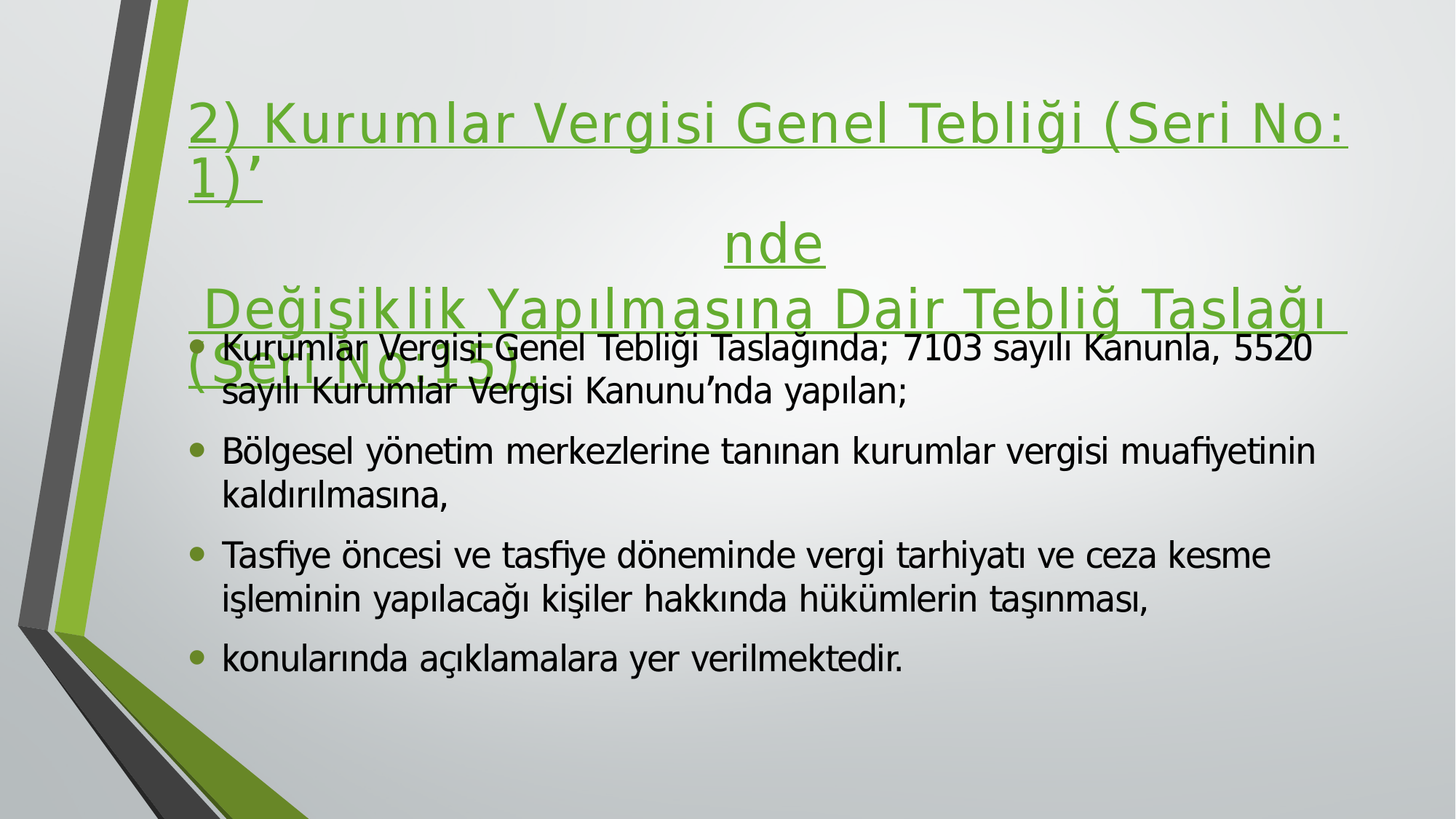

# 2) Kurumlar Vergisi Genel Tebliği (Seri No:1)’nde Değişiklik Yapılmasına Dair Tebliğ Taslağı (Seri No:15).
Kurumlar Vergisi Genel Tebliği Taslağında; 7103 sayılı Kanunla, 5520 sayılı Kurumlar Vergisi Kanunu’nda yapılan;
Bölgesel yönetim merkezlerine tanınan kurumlar vergisi muafiyetinin kaldırılmasına,
Tasfiye öncesi ve tasfiye döneminde vergi tarhiyatı ve ceza kesme işleminin yapılacağı kişiler hakkında hükümlerin taşınması,
konularında açıklamalara yer verilmektedir.